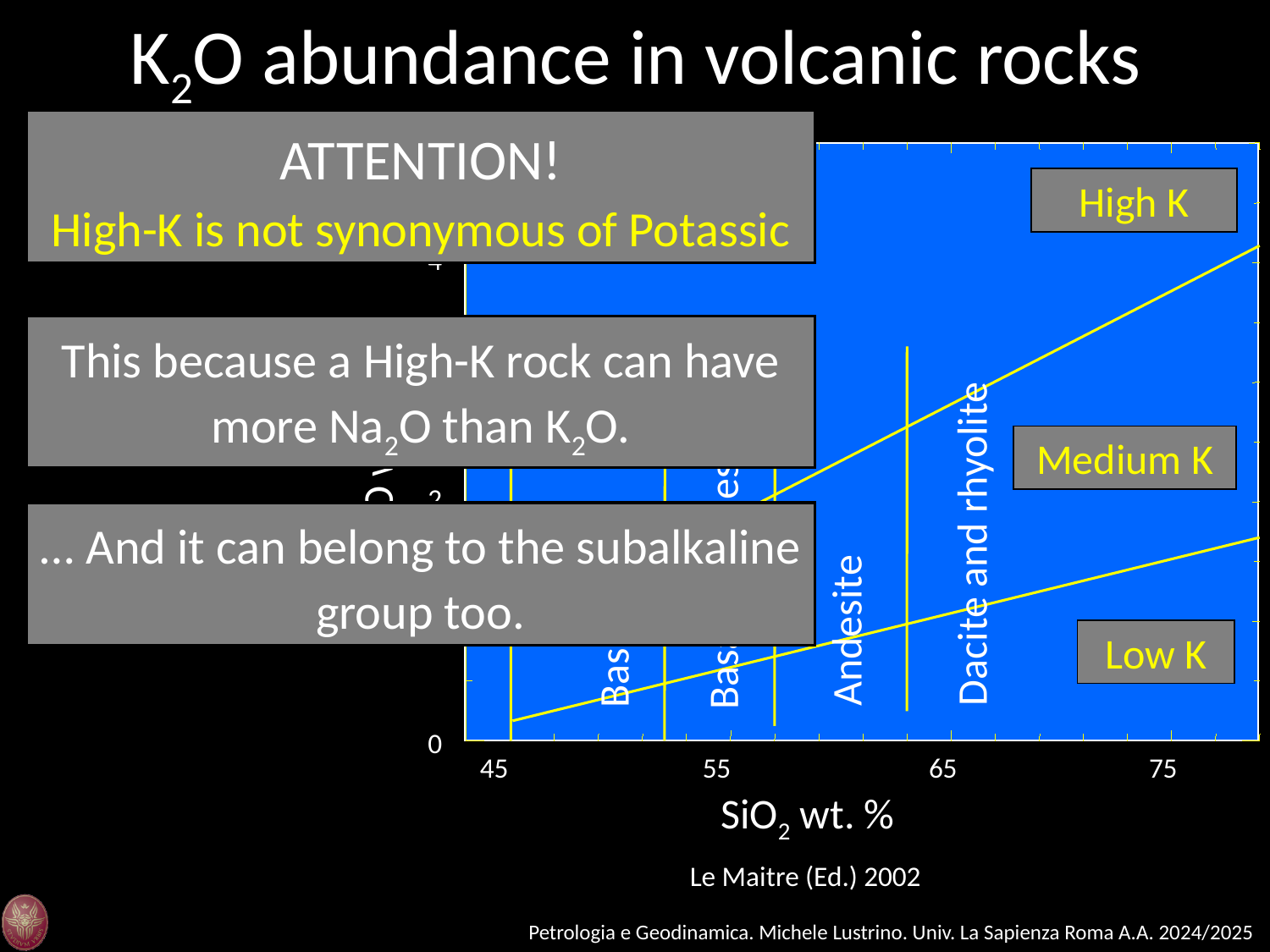

K2O abundance in volcanic rocks
ATTENTION!
High-K is not synonymous of Potassic
5

4

3

K2O wt. %

Dacite and rhyolite
Basaltic Andesite
2

Andesite

Basalt

1

0

45
55
65
75
SiO2 wt. %
High K
This because a High-K rock can have more Na2O than K2O.
Medium K
… And it can belong to the subalkaline group too.
Low K
Le Maitre (Ed.) 2002